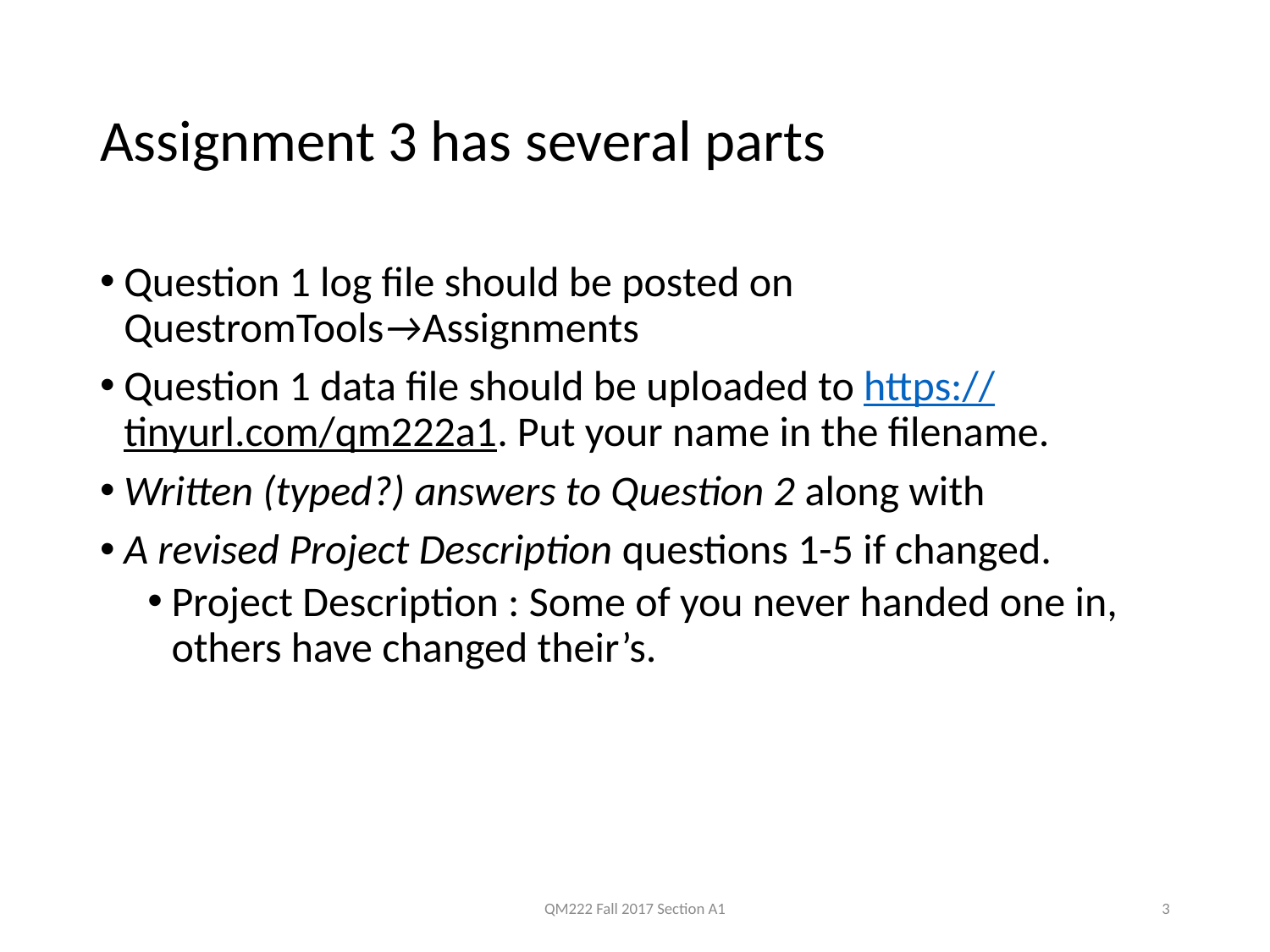

# Assignment 3 has several parts
Question 1 log file should be posted on QuestromTools→Assignments
Question 1 data file should be uploaded to https://tinyurl.com/qm222a1. Put your name in the filename.
Written (typed?) answers to Question 2 along with
A revised Project Description questions 1-5 if changed.
Project Description : Some of you never handed one in, others have changed their’s.

QM222 Fall 2017 Section A1
3